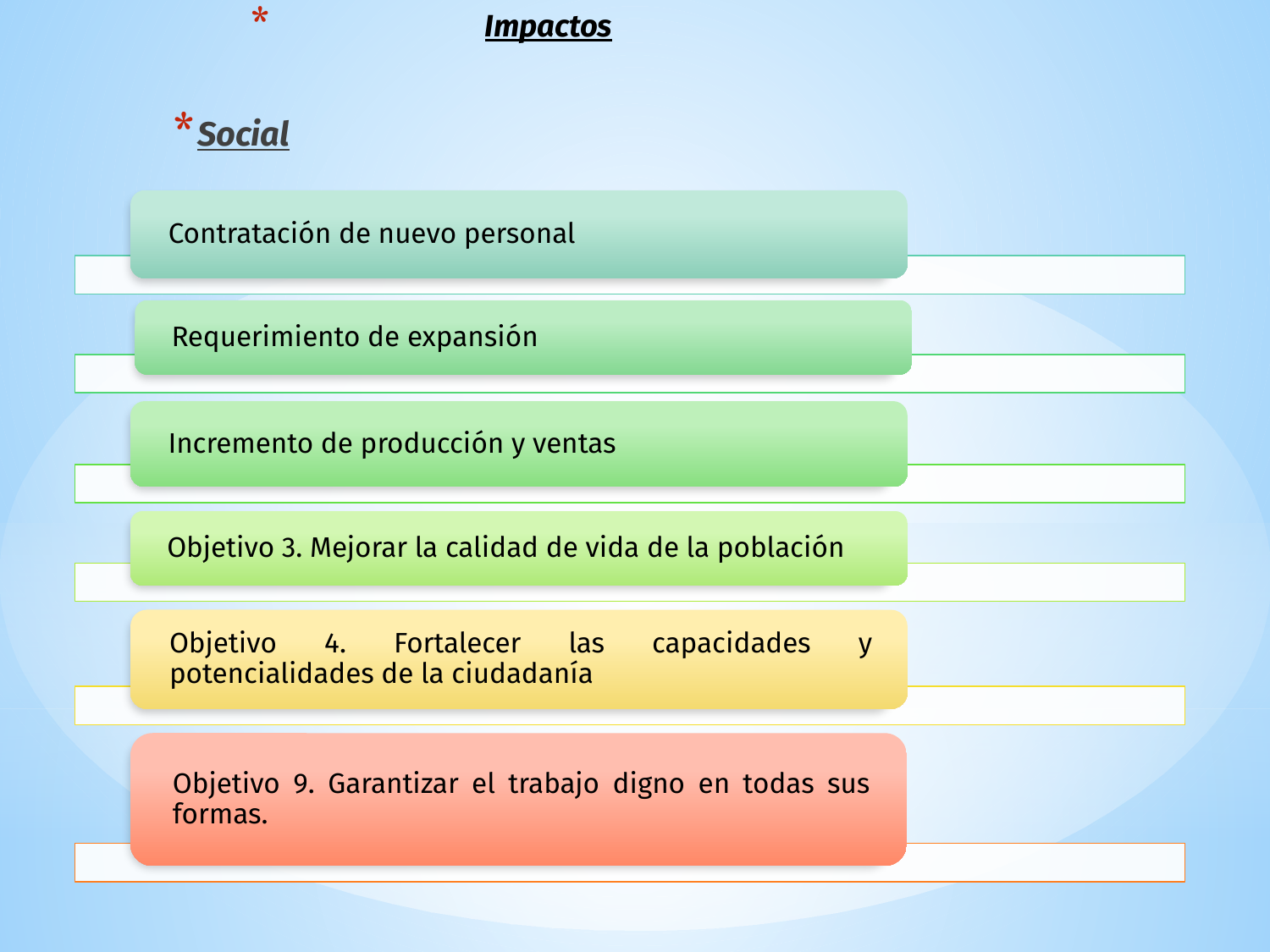

# Impactos
Social
Contratación de nuevo personal
Requerimiento de expansión
Incremento de producción y ventas
Objetivo 3. Mejorar la calidad de vida de la población
Objetivo 4. Fortalecer las capacidades y potencialidades de la ciudadanía
Objetivo 9. Garantizar el trabajo digno en todas sus formas.